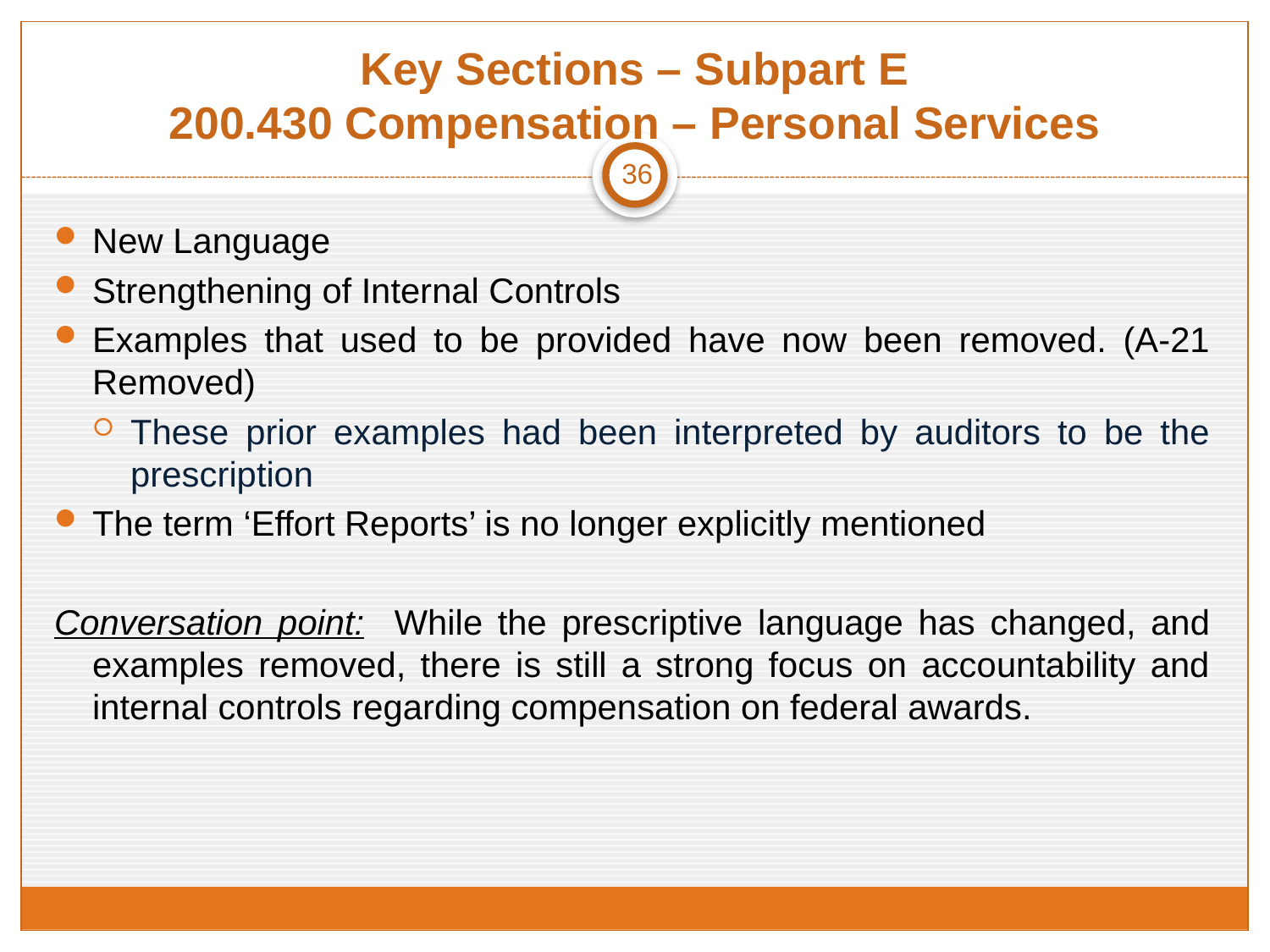

# Key Sections – Subpart E 200.430 Compensation – Personal Services
36
New Language
Strengthening of Internal Controls
Examples that used to be provided have now been removed. (A-21 Removed)
These prior examples had been interpreted by auditors to be the prescription
The term ‘Effort Reports’ is no longer explicitly mentioned

Conversation point:  While the prescriptive language has changed, and examples removed, there is still a strong focus on accountability and internal controls regarding compensation on federal awards.